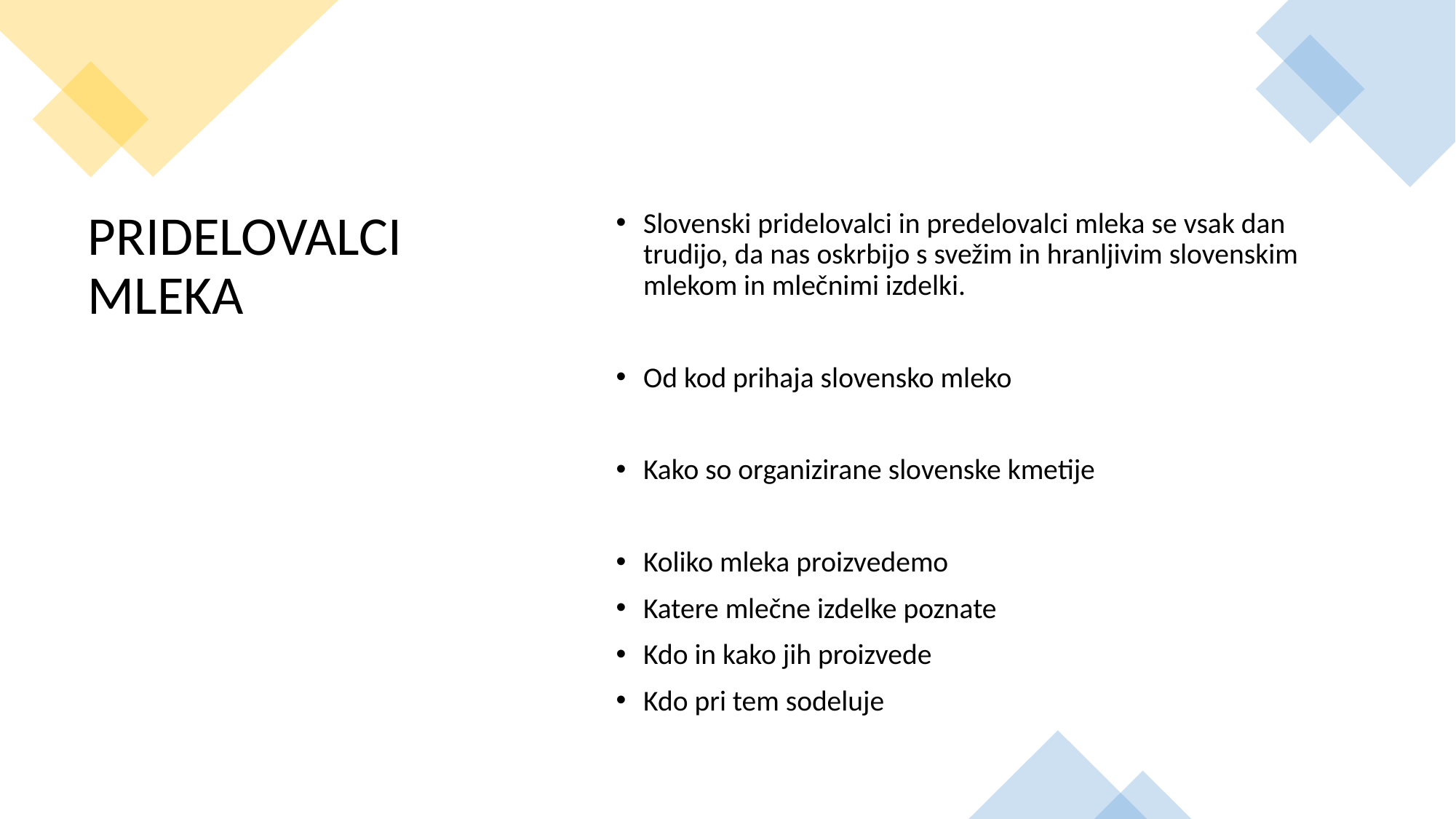

Slovenski pridelovalci in predelovalci mleka se vsak dan trudijo, da nas oskrbijo s svežim in hranljivim slovenskim mlekom in mlečnimi izdelki.

Od kod prihaja slovensko mleko

Kako so organizirane slovenske kmetije

Koliko mleka proizvedemo
Katere mlečne izdelke poznate
Kdo in kako jih proizvede
Kdo pri tem sodeluje
# PRIDELOVALCI MLEKA